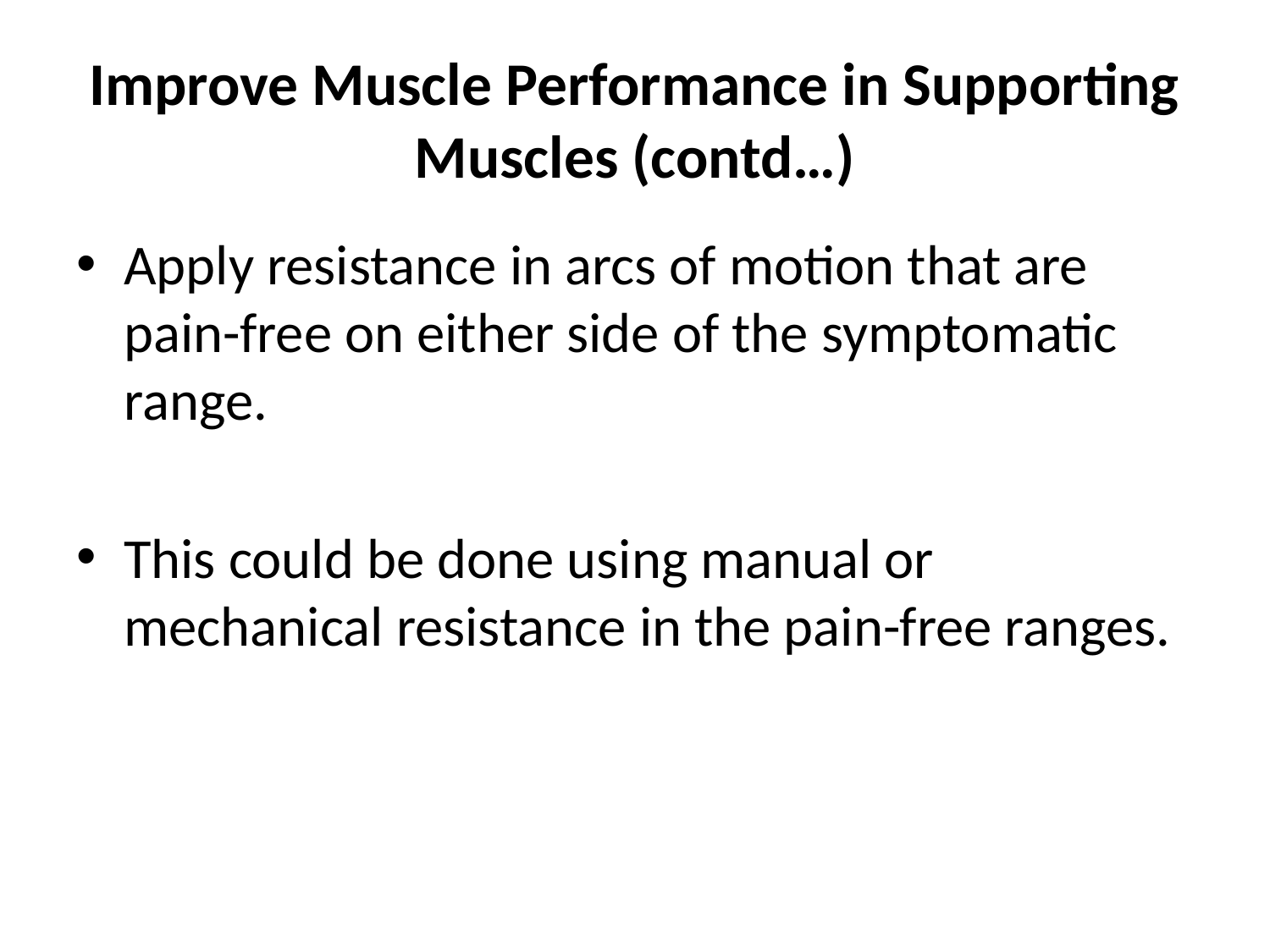

# Improve Muscle Performance in Supporting Muscles (contd…)
Apply resistance in arcs of motion that are pain-free on either side of the symptomatic range.

This could be done using manual or mechanical resistance in the pain-free ranges.